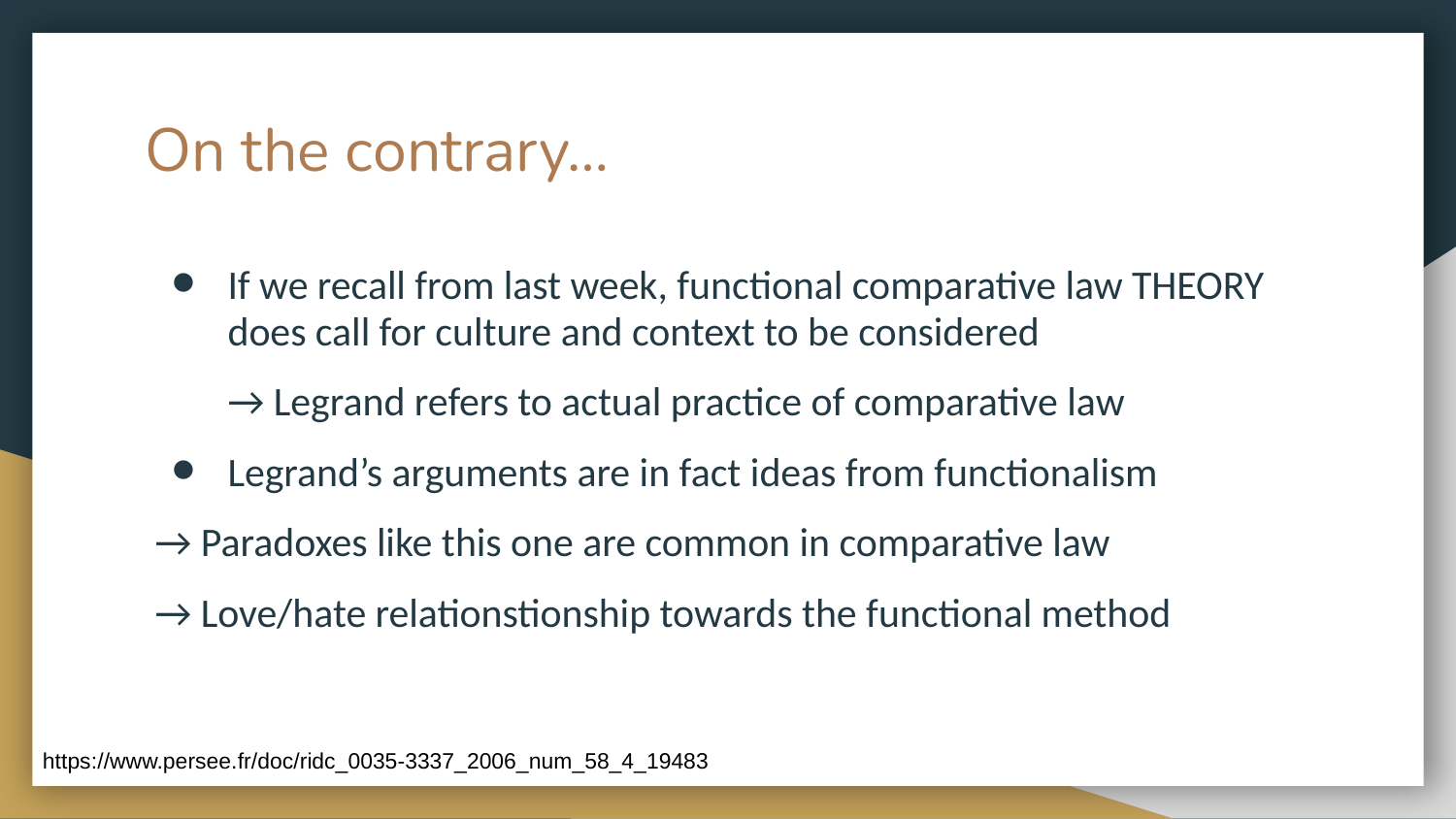

# On the contrary…
If we recall from last week, functional comparative law THEORY does call for culture and context to be considered
→ Legrand refers to actual practice of comparative law
Legrand’s arguments are in fact ideas from functionalism
→ Paradoxes like this one are common in comparative law
→ Love/hate relationstionship towards the functional method
https://www.persee.fr/doc/ridc_0035-3337_2006_num_58_4_19483